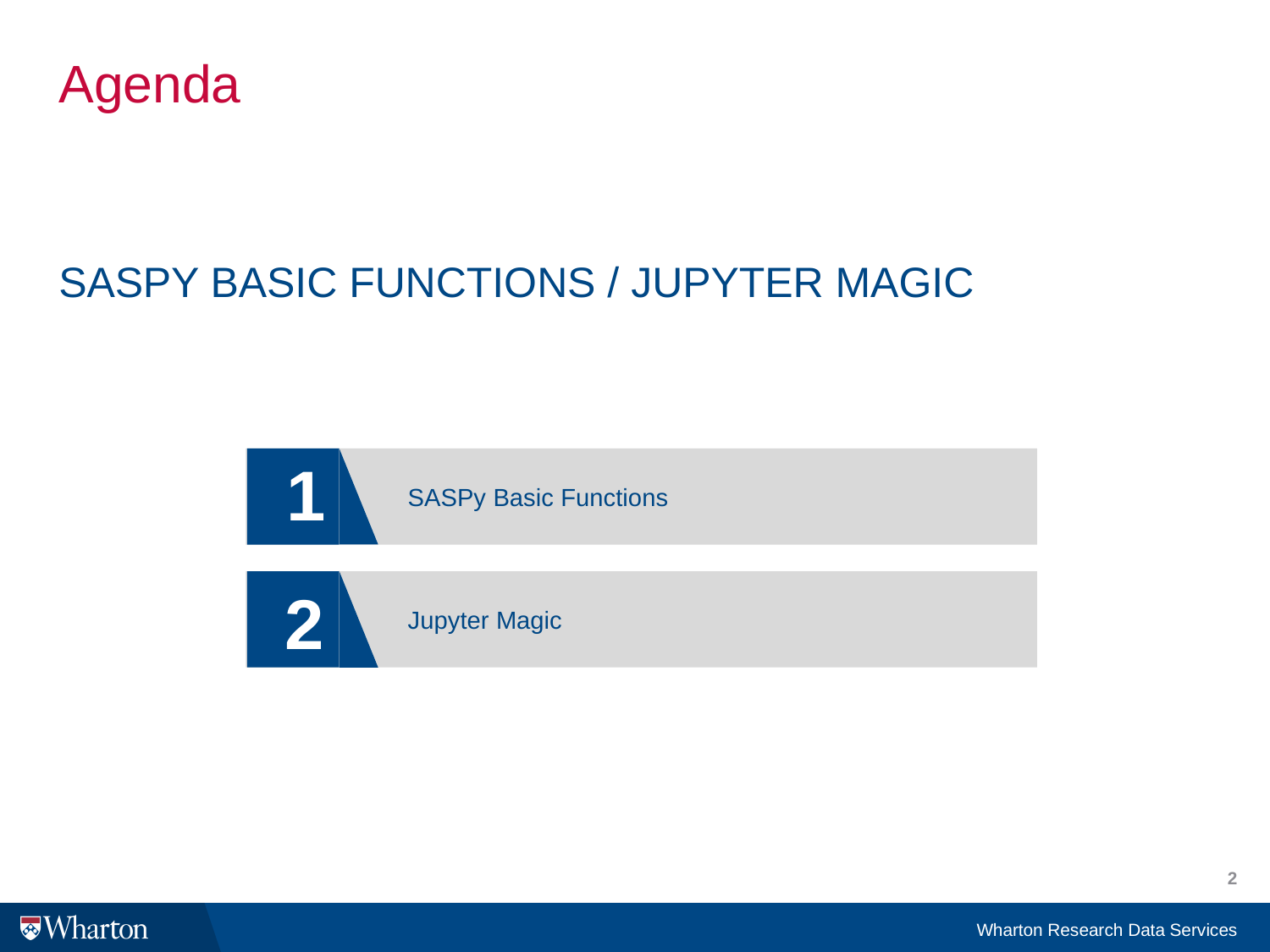

# Agenda
SASPy BASIC FUNCTIONS / Jupyter magic
1

SASPy Basic Functions

2
Jupyter Magic
2
Wharton Research Data Services